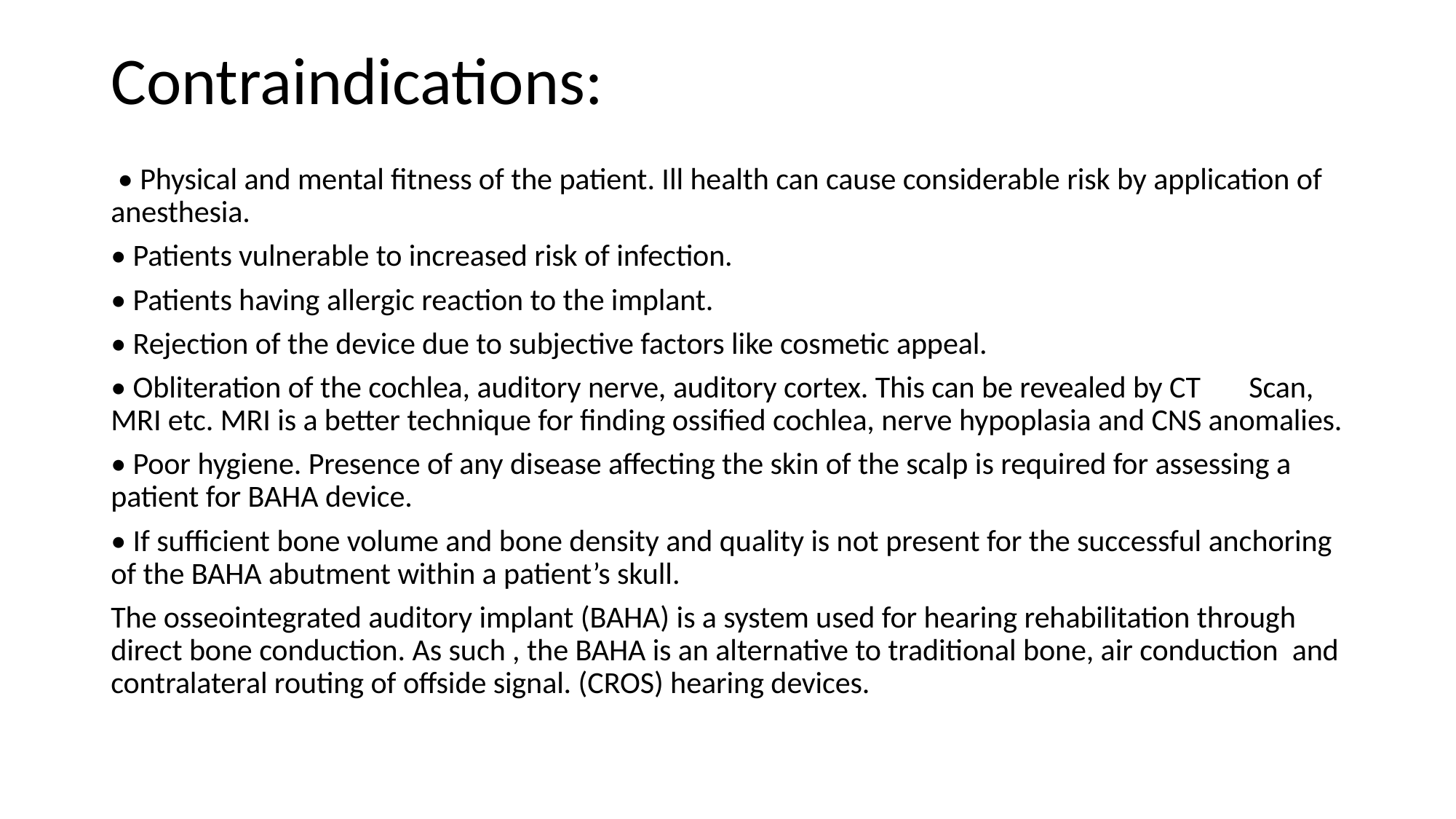

# Contraindications:
 • Physical and mental fitness of the patient. Ill health can cause considerable risk by application of anesthesia.
• Patients vulnerable to increased risk of infection.
• Patients having allergic reaction to the implant.
• Rejection of the device due to subjective factors like cosmetic appeal.
• Obliteration of the cochlea, auditory nerve, auditory cortex. This can be revealed by CT       Scan, MRI etc. MRI is a better technique for finding ossified cochlea, nerve hypoplasia and CNS anomalies.
• Poor hygiene. Presence of any disease affecting the skin of the scalp is required for assessing a patient for BAHA device.
• If sufficient bone volume and bone density and quality is not present for the successful anchoring of the BAHA abutment within a patient’s skull.
The osseointegrated auditory implant (BAHA) is a system used for hearing rehabilitation through direct bone conduction. As such , the BAHA is an alternative to traditional bone, air conduction  and contralateral routing of offside signal. (CROS) hearing devices.